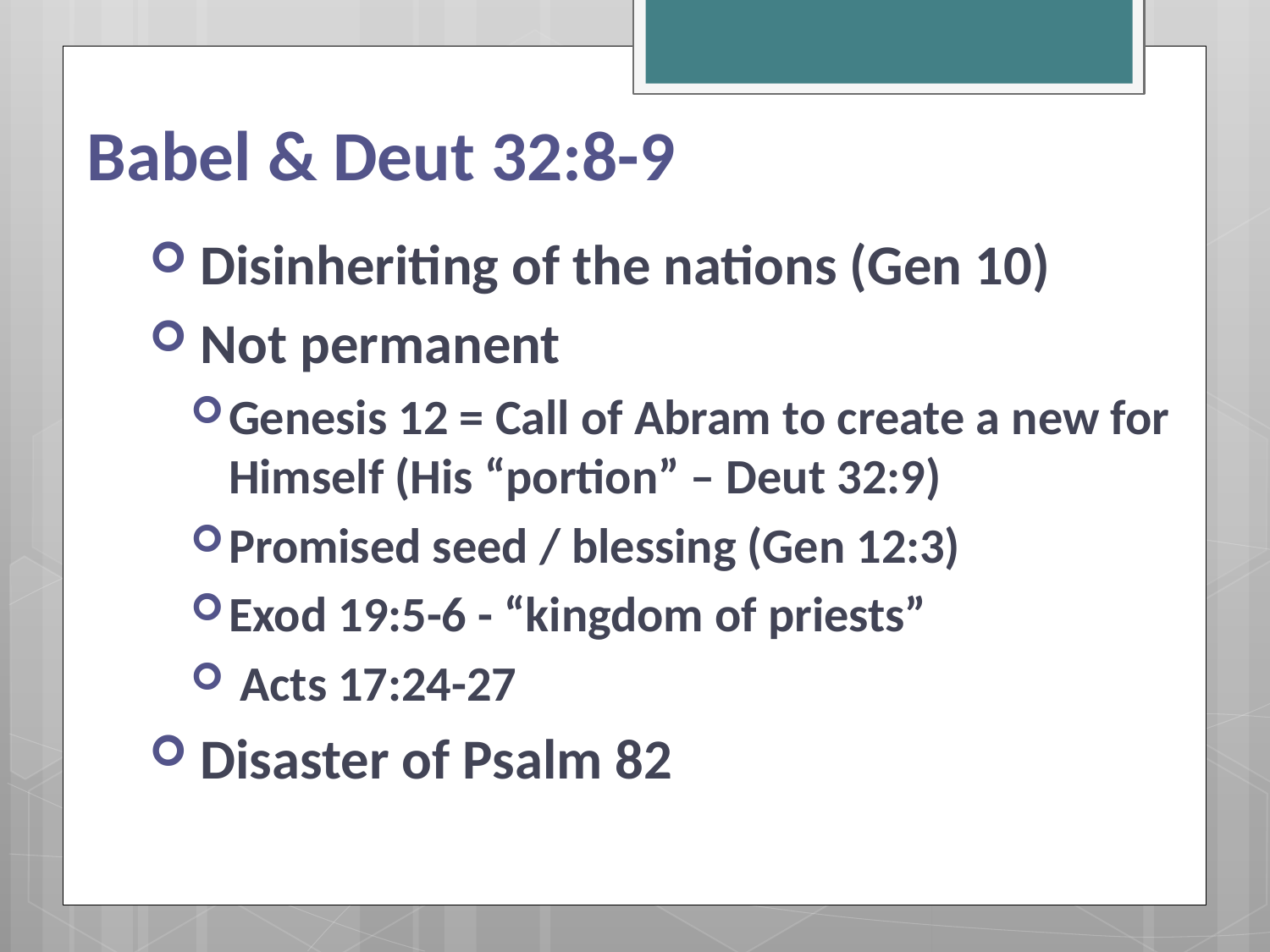

# Babel & Deut 32:8-9
 Disinheriting of the nations (Gen 10)
 Not permanent
Genesis 12 = Call of Abram to create a new for Himself (His “portion” – Deut 32:9)
Promised seed / blessing (Gen 12:3)
Exod 19:5-6 - “kingdom of priests”
 Acts 17:24-27
 Disaster of Psalm 82